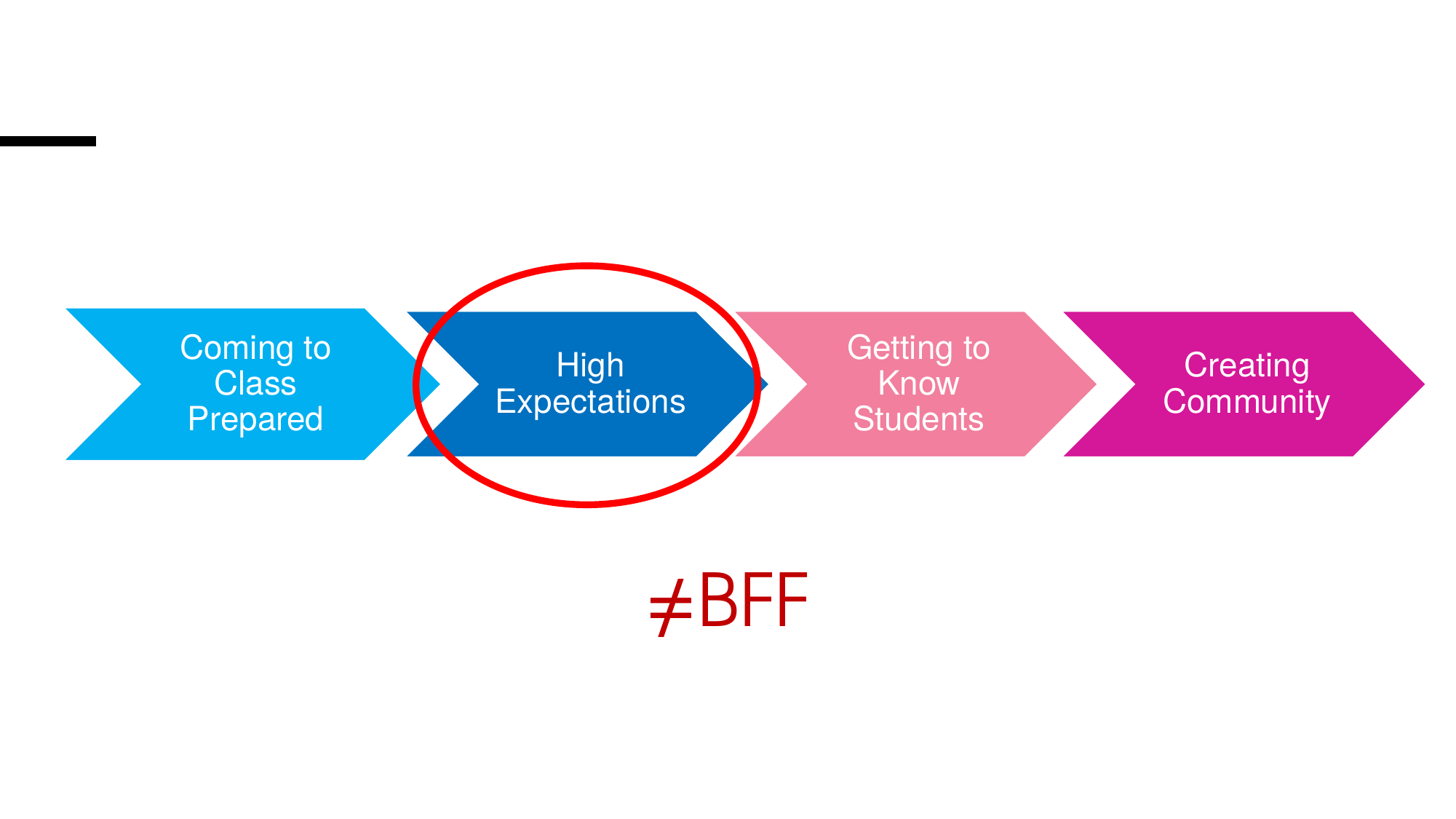

Coming to Class Prepared
High Expectations
Getting to Know Students
Creating Community
# Pedagogical Caring

≠BFF